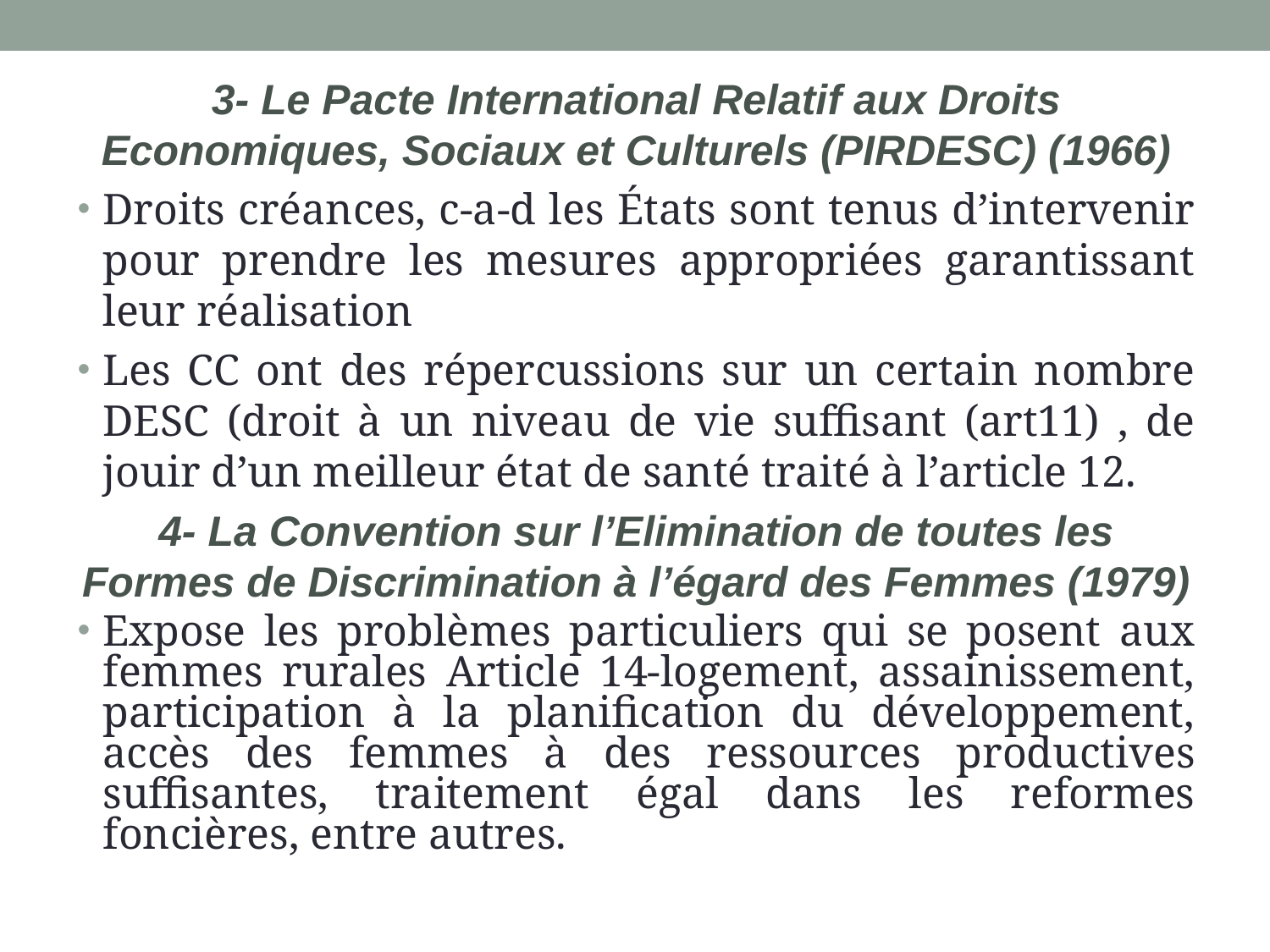

3- Le Pacte International Relatif aux Droits Economiques, Sociaux et Culturels (PIRDESC) (1966)
Droits créances, c-a-d les États sont tenus d’intervenir pour prendre les mesures appropriées garantissant leur réalisation
Les CC ont des répercussions sur un certain nombre DESC (droit à un niveau de vie suffisant (art11) , de jouir d’un meilleur état de santé traité à l’article 12.
4- La Convention sur l’Elimination de toutes les Formes de Discrimination à l’égard des Femmes (1979)
Expose les problèmes particuliers qui se posent aux femmes rurales Article 14-logement, assainissement, participation à la planification du développement, accès des femmes à des ressources productives suffisantes, traitement égal dans les reformes foncières, entre autres.